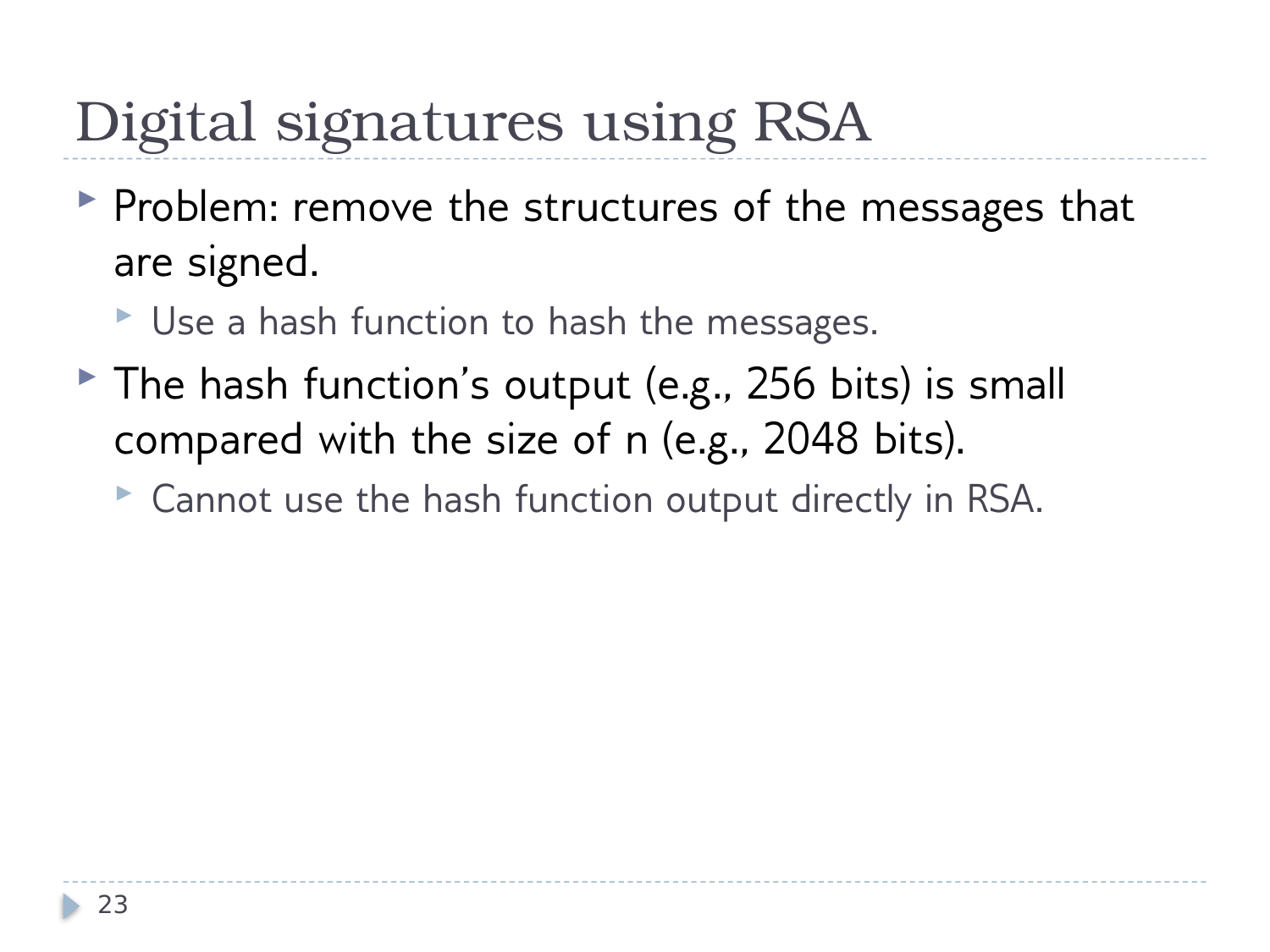

# Digital signatures using RSA
Problem: remove the structures of the messages that are signed.
Use a hash function to hash the messages.
The hash function’s output (e.g., 256 bits) is small compared with the size of n (e.g., 2048 bits).
Cannot use the hash function output directly in RSA.
23